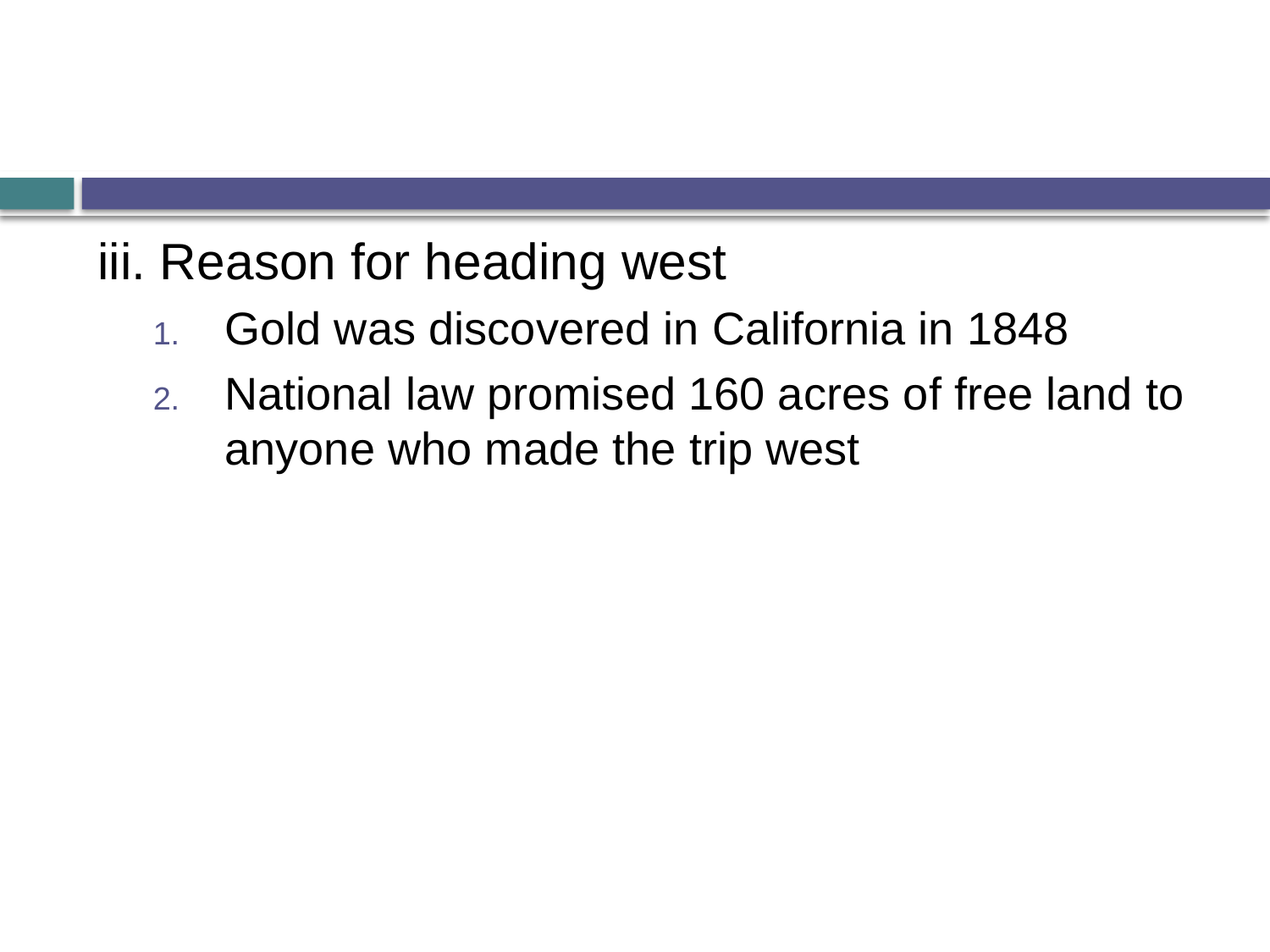

#
iii. Reason for heading west
Gold was discovered in California in 1848
National law promised 160 acres of free land to anyone who made the trip west